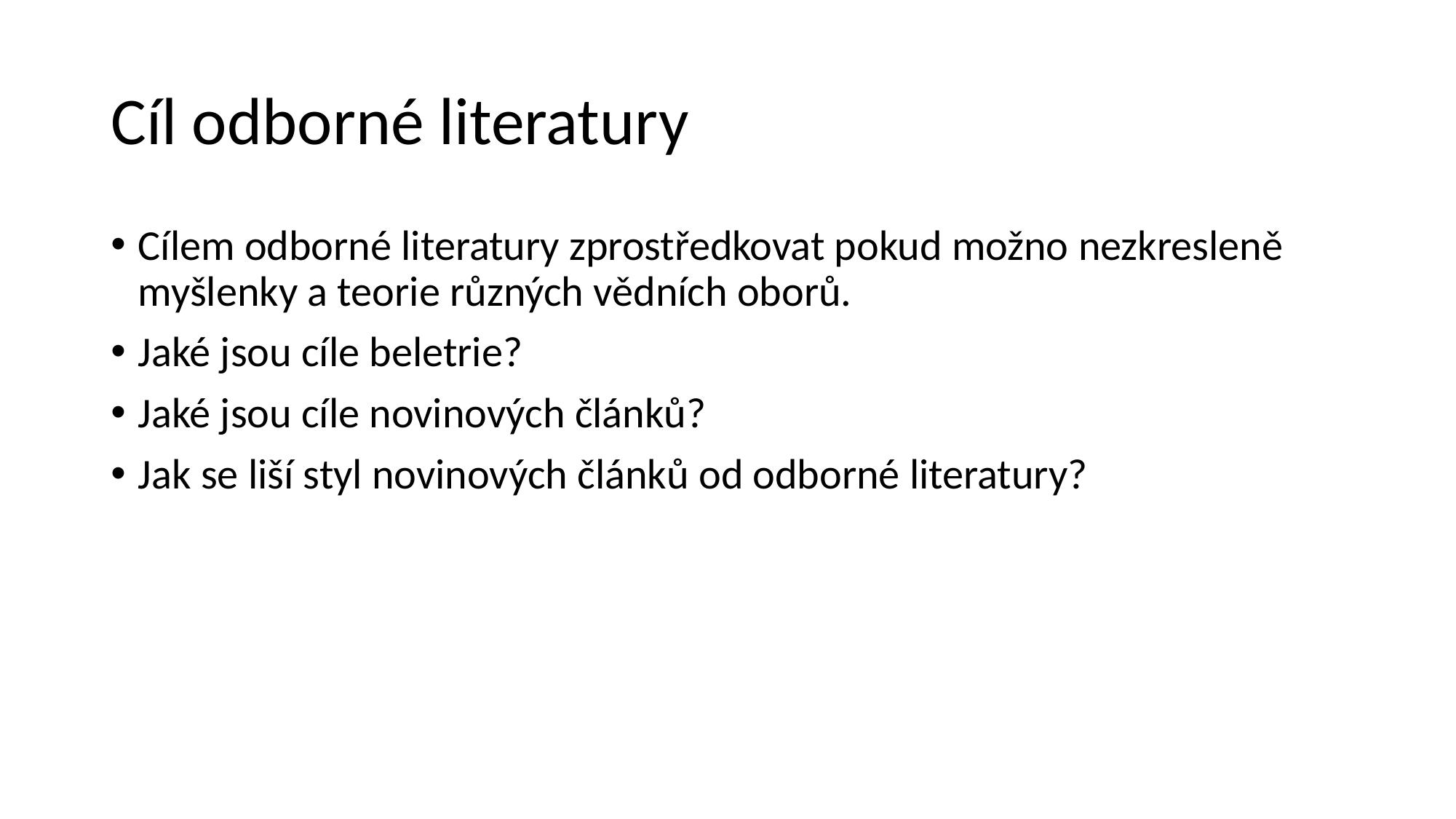

# Cíl odborné literatury
Cílem odborné literatury zprostředkovat pokud možno nezkresleně myšlenky a teorie různých vědních oborů.
Jaké jsou cíle beletrie?
Jaké jsou cíle novinových článků?
Jak se liší styl novinových článků od odborné literatury?